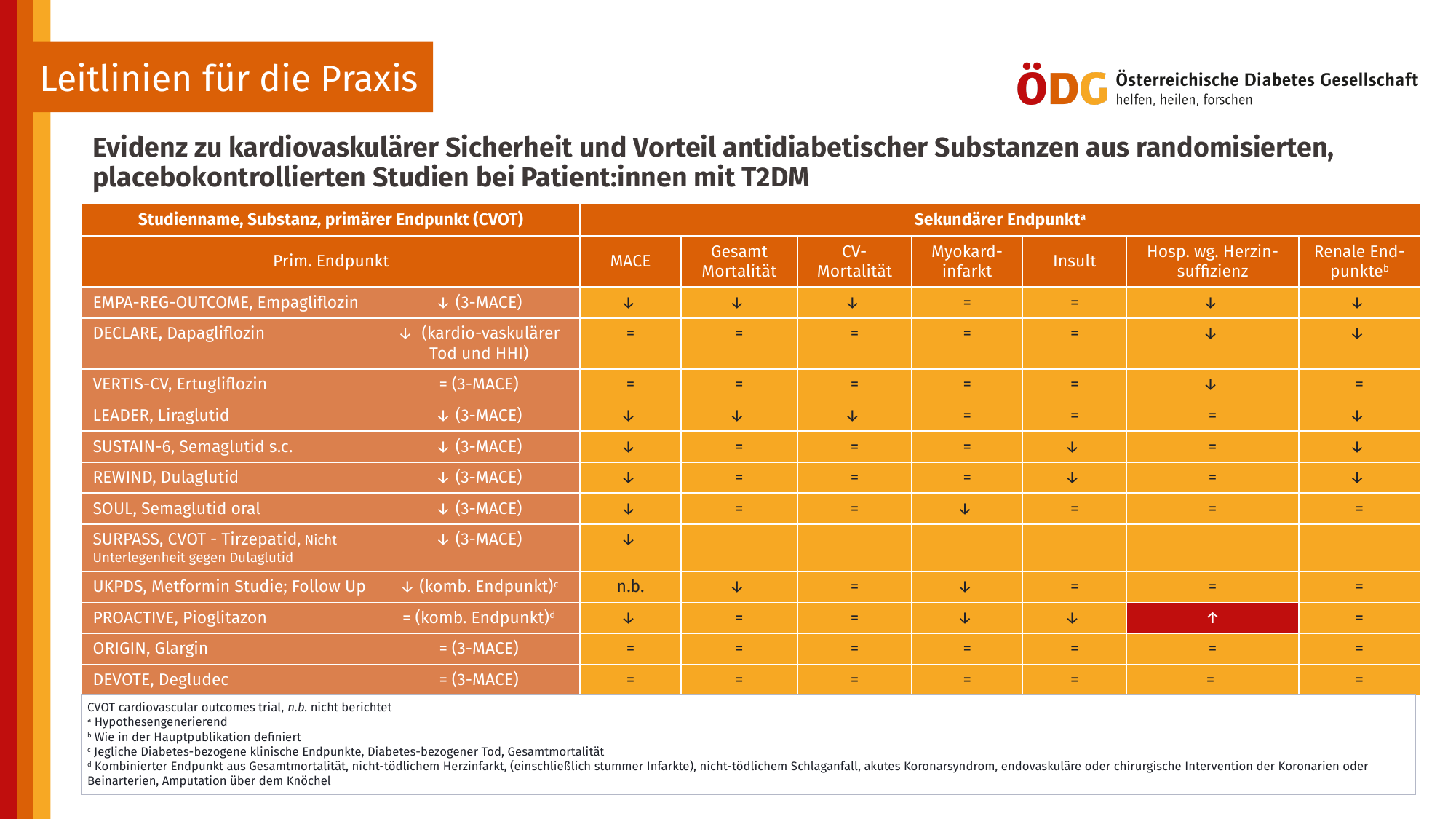

Evidenz zu kardiovaskulärer Sicherheit und Vorteil antidiabetischer Substanzen aus randomisierten, placebokontrollierten Studien bei Patient:innen mit T2DM
| Studienname, Substanz, primärer Endpunkt (CVOT) |  | Sekundärer Endpunkta |  |  |  |  |  |  |
| --- | --- | --- | --- | --- | --- | --- | --- | --- |
| Prim. Endpunkt |  | MACE | Gesamt Mortalität | CV- Mortalität | Myokard-infarkt | Insult | Hosp. wg. Herzin-suffizienz | Renale End-punkteb |
| EMPA-REG-OUTCOME, Empagliflozin | ↓ (3-MACE) | ↓ | ↓ | ↓ | = | = | ↓ | ↓ |
| DECLARE, Dapagliflozin | ↓ (kardio-vaskulärer Tod und HHI) | = | = | = | = | = | ↓ | ↓ |
| VERTIS-CV, Ertugliflozin | = (3-MACE) | = | = | = | = | = | ↓ | = |
| LEADER, Liraglutid | ↓ (3-MACE) | ↓ | ↓ | ↓ | = | = | = | ↓ |
| SUSTAIN-6, Semaglutid s.c. | ↓ (3-MACE) | ↓ | = | = | = | ↓ | = | ↓ |
| REWIND, Dulaglutid | ↓ (3-MACE) | ↓ | = | = | = | ↓ | = | ↓ |
| SOUL, Semaglutid oral | ↓ (3-MACE) | ↓ | = | = | ↓ | = | = | = |
| SURPASS, CVOT - Tirzepatid, Nicht Unterlegenheit gegen Dulaglutid | ↓ (3-MACE) | ↓ |  |  |  |  |  |  |
| UKPDS, Metformin Studie; Follow Up | ↓ (komb. Endpunkt)c | n.b. | ↓ | = | ↓ | = | = | = |
| PROACTIVE, Pioglitazon | = (komb. Endpunkt)d | ↓ | = | = | ↓ | ↓ | ↑ | = |
| ORIGIN, Glargin | = (3-MACE) | = | = | = | = | = | = | = |
| DEVOTE, Degludec | = (3-MACE) | = | = | = | = | = | = | = |
| CVOT cardiovascular outcomes trial, n.b. nicht berichtet a Hypothesengenerierend b Wie in der Hauptpublikation definiert c Jegliche Diabetes-bezogene klinische Endpunkte, Diabetes-bezogener Tod, Gesamtmortalität d Kombinierter Endpunkt aus Gesamtmortalität, nicht-tödlichem Herzinfarkt, (einschließlich stummer Infarkte), nicht-tödlichem Schlaganfall, akutes Koronarsyndrom, endovaskuläre oder chirurgische Intervention der Koronarien oder Beinarterien, Amputation über dem Knöchel |
| --- |